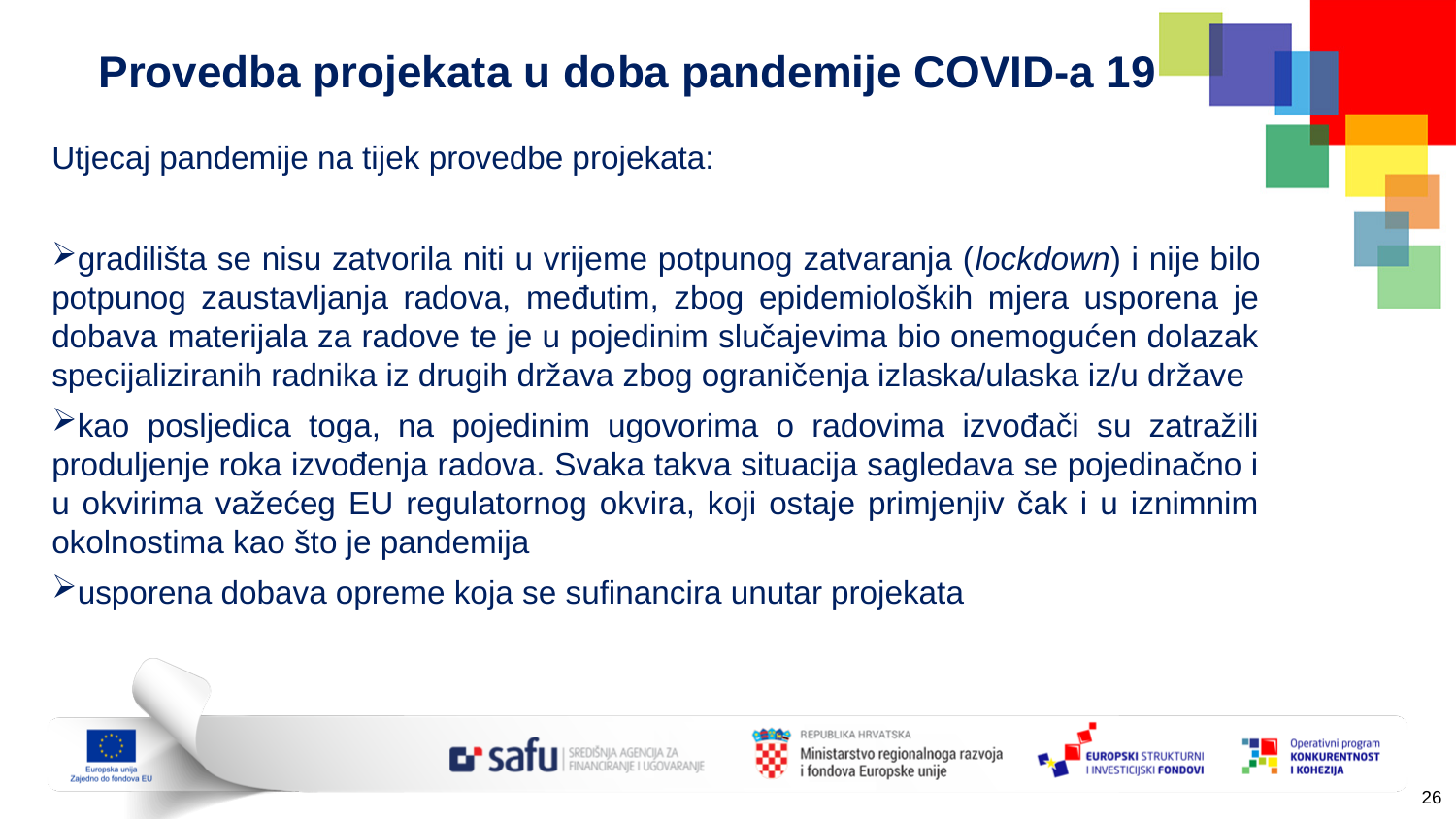

# Provedba projekata u doba pandemije COVID-a 19
Utjecaj pandemije na tijek provedbe projekata:

gradilišta se nisu zatvorila niti u vrijeme potpunog zatvaranja (lockdown) i nije bilo potpunog zaustavljanja radova, međutim, zbog epidemioloških mjera usporena je dobava materijala za radove te je u pojedinim slučajevima bio onemogućen dolazak specijaliziranih radnika iz drugih država zbog ograničenja izlaska/ulaska iz/u države
kao posljedica toga, na pojedinim ugovorima o radovima izvođači su zatražili produljenje roka izvođenja radova. Svaka takva situacija sagledava se pojedinačno i u okvirima važećeg EU regulatornog okvira, koji ostaje primjenjiv čak i u iznimnim okolnostima kao što je pandemija
usporena dobava opreme koja se sufinancira unutar projekata

26